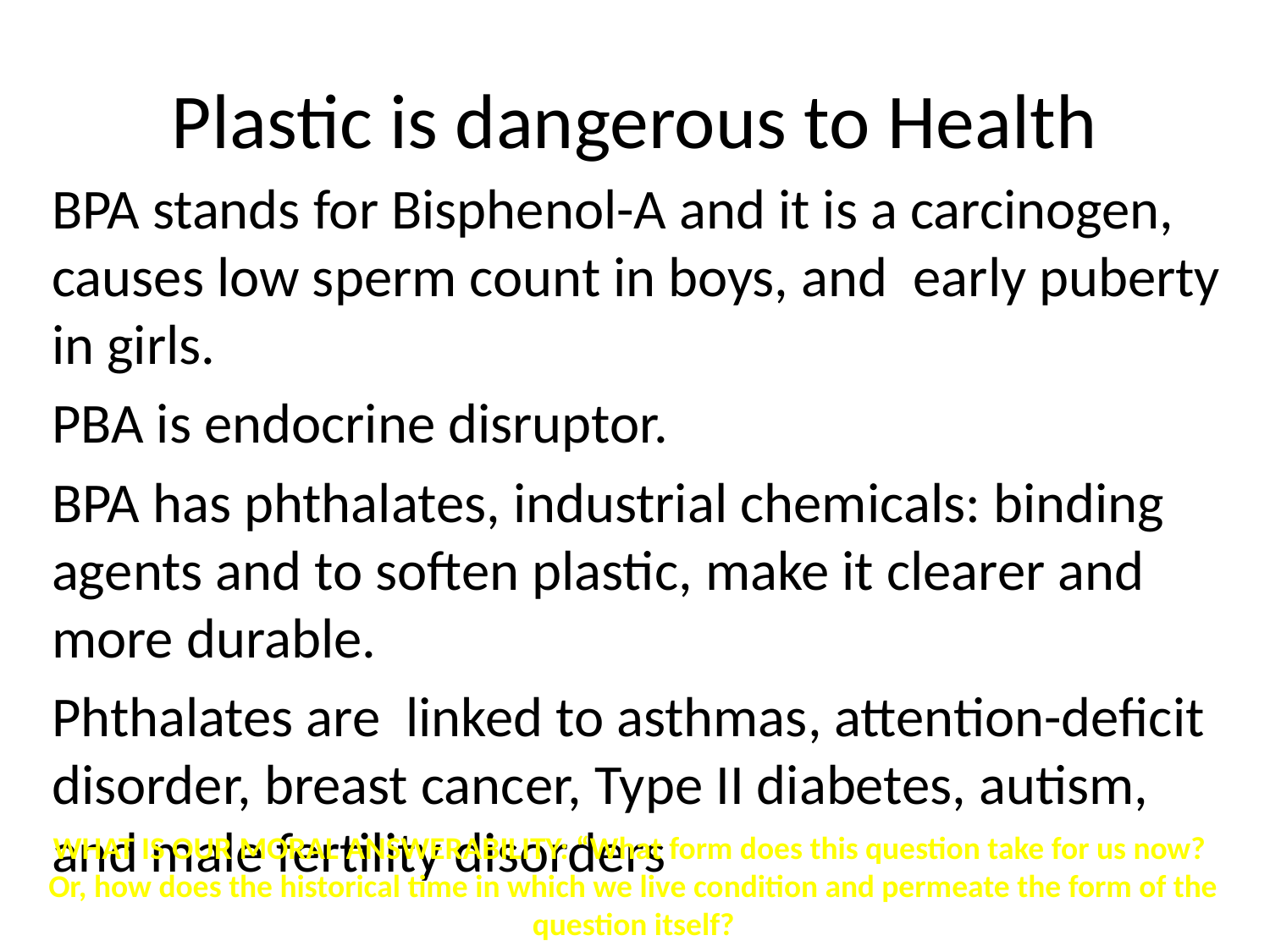

# Plastic is dangerous to Health
BPA stands for Bisphenol-A and it is a carcinogen, causes low sperm count in boys, and  early puberty in girls.
PBA is endocrine disruptor.
BPA has phthalates, industrial chemicals: binding agents and to soften plastic, make it clearer and more durable.
Phthalates are  linked to asthmas, attention-deficit disorder, breast cancer, Type II diabetes, autism, and male fertility disorders

WHAT IS OUR MORAL ANSWERABILITY: “What form does this question take for us now?
Or, how does the historical time in which we live condition and permeate the form of the question itself?